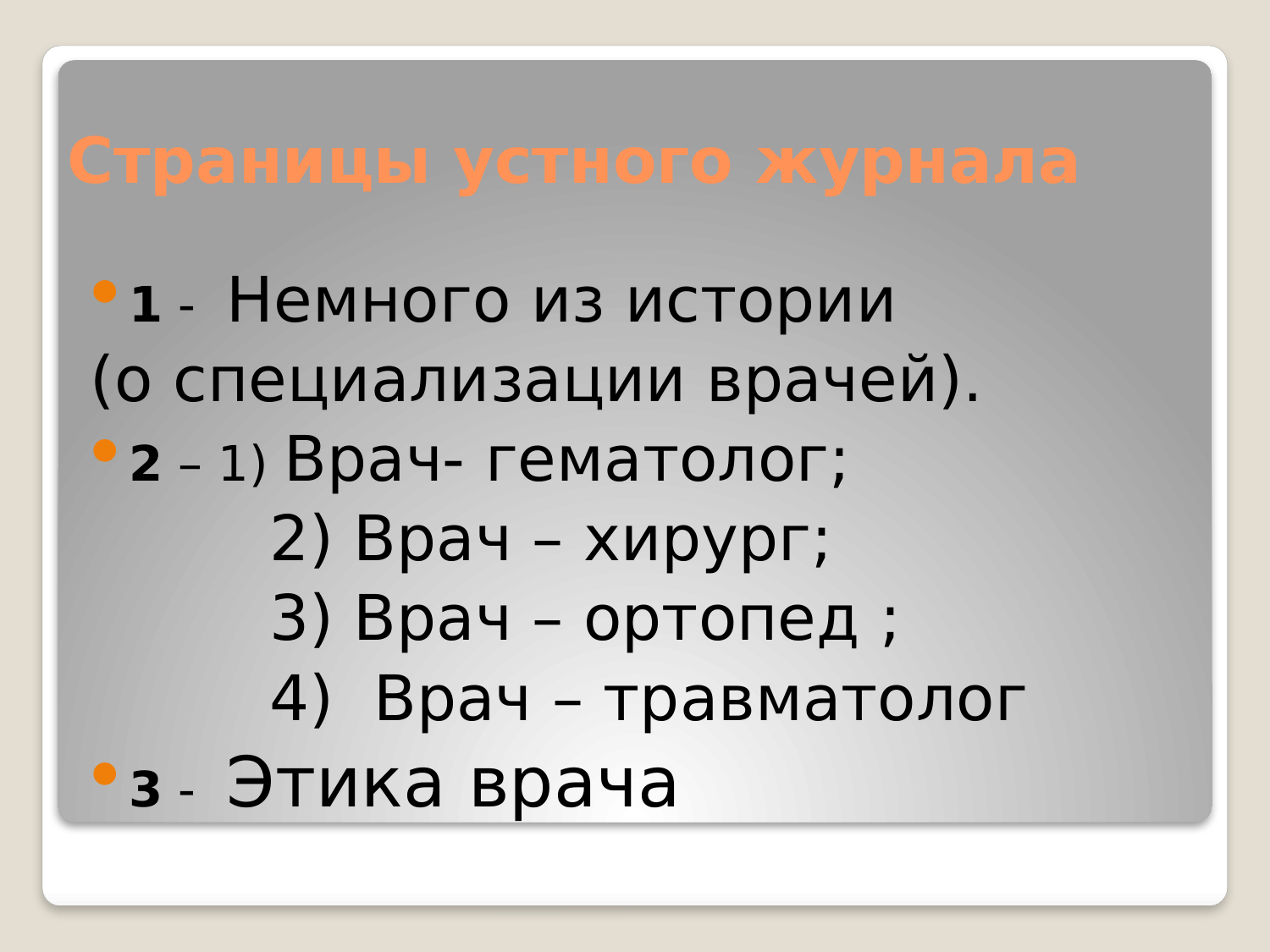

# Страницы устного журнала
1 -  Немного из истории
(о специализации врачей).
2 – 1) Врач- гематолог;
         2) Врач – хирург;
         3) Врач – ортопед ;
         4)  Врач – травматолог
3 -  Этика врача